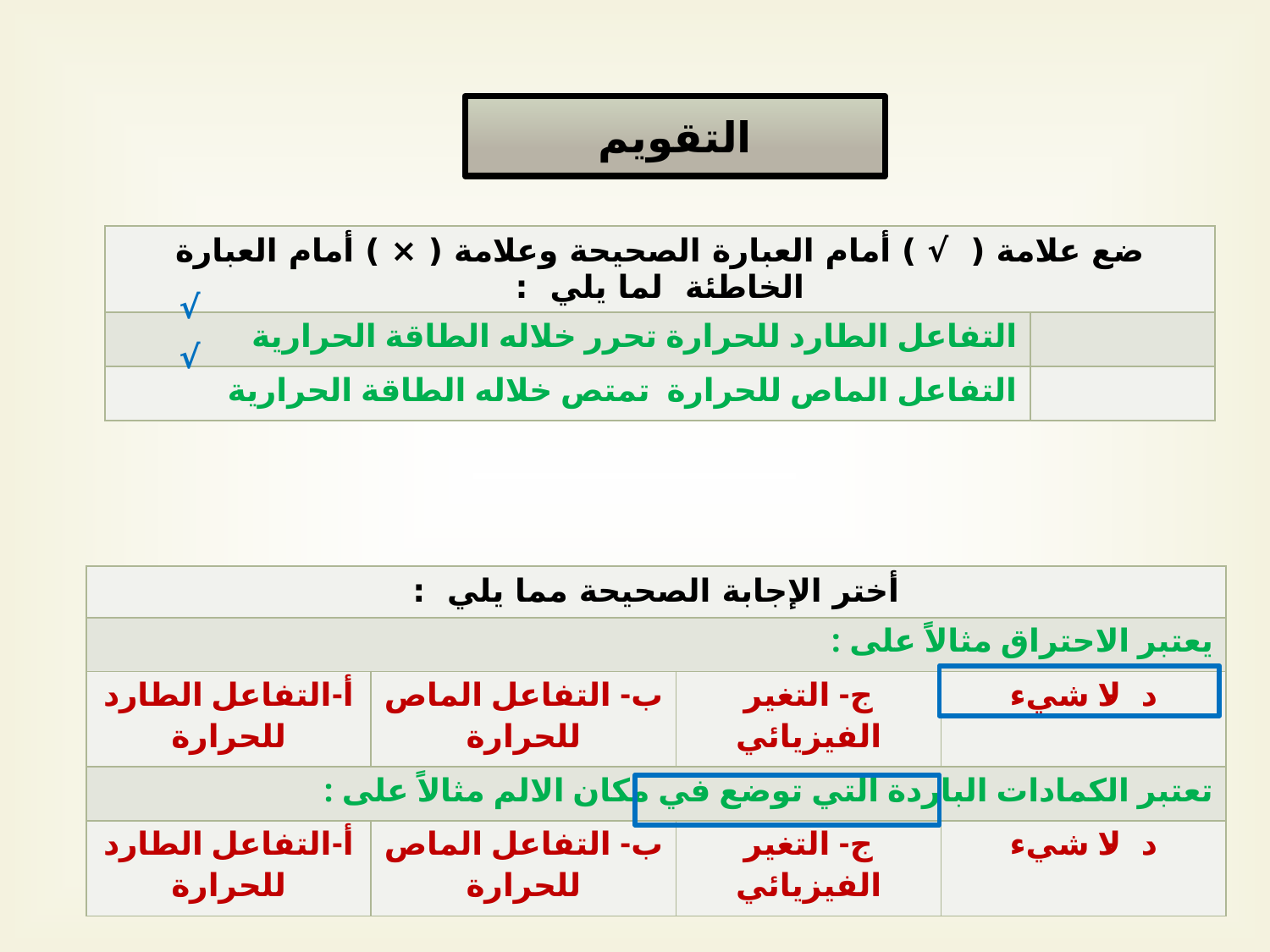

التقويم
| ضع علامة ( √ ) أمام العبارة الصحيحة وعلامة ( × ) أمام العبارة الخاطئة لما يلي : |  |
| --- | --- |
| التفاعل الطارد للحرارة تحرر خلاله الطاقة الحرارية |  |
| التفاعل الماص للحرارة تمتص خلاله الطاقة الحرارية |  |
√
√
| أختر الإجابة الصحيحة مما يلي : |  |  |  |
| --- | --- | --- | --- |
| يعتبر الاحتراق مثالاً على : |  |  |  |
| أ-التفاعل الطارد للحرارة | ب- التفاعل الماص للحرارة | ج- التغير الفيزيائي | د- لا شيء |
| تعتبر الكمادات الباردة التي توضع في مكان الالم مثالاً على : |  |  |  |
| أ-التفاعل الطارد للحرارة | ب- التفاعل الماص للحرارة | ج- التغير الفيزيائي | د- لا شيء |